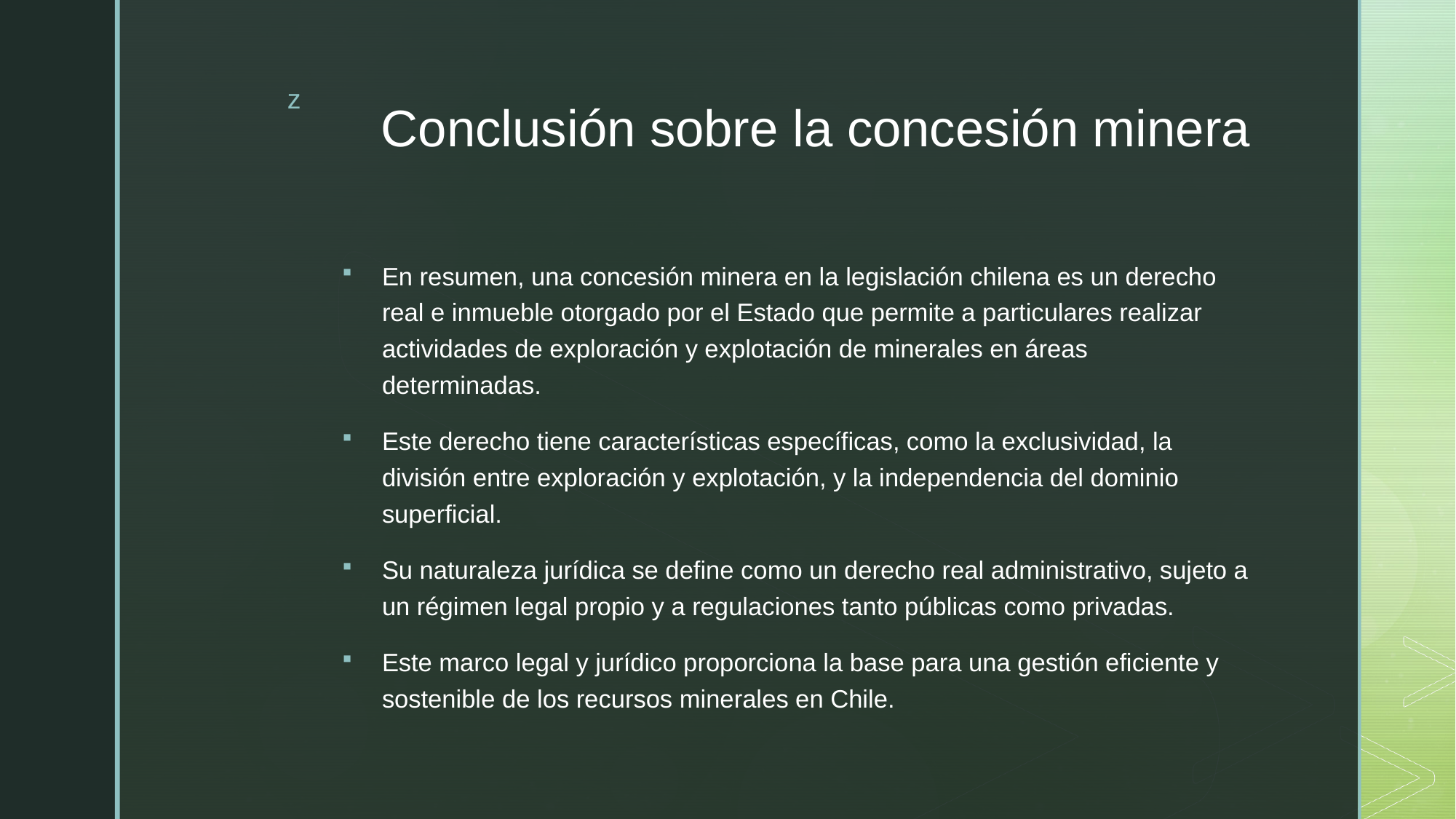

# Conclusión sobre la concesión minera
En resumen, una concesión minera en la legislación chilena es un derecho real e inmueble otorgado por el Estado que permite a particulares realizar actividades de exploración y explotación de minerales en áreas determinadas.
Este derecho tiene características específicas, como la exclusividad, la división entre exploración y explotación, y la independencia del dominio superficial.
Su naturaleza jurídica se define como un derecho real administrativo, sujeto a un régimen legal propio y a regulaciones tanto públicas como privadas.
Este marco legal y jurídico proporciona la base para una gestión eficiente y sostenible de los recursos minerales en Chile.